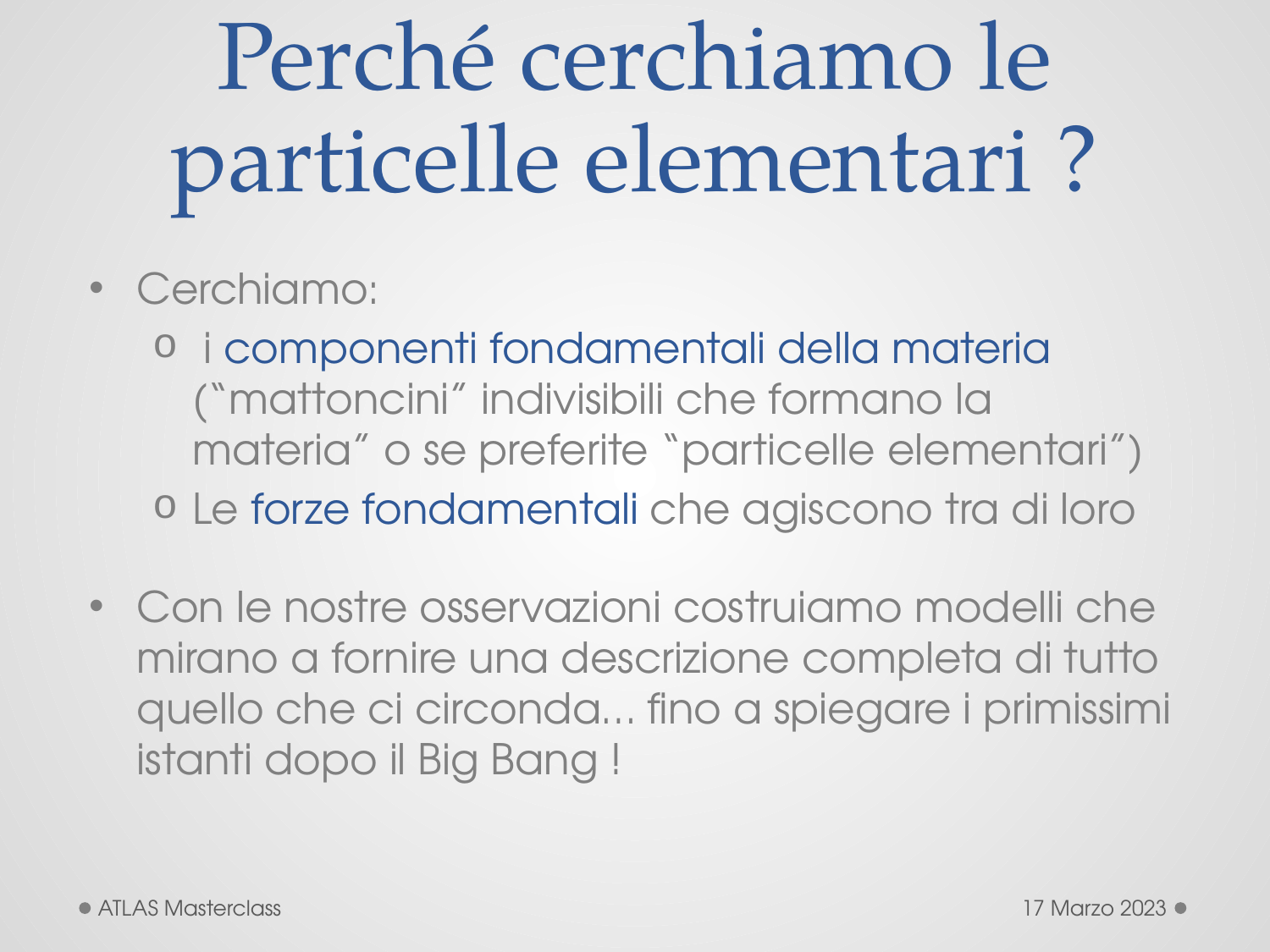

# Perché cerchiamo le particelle elementari ?

Cerchiamo:
 i componenti fondamentali della materia (“mattoncini” indivisibili che formano la materia” o se preferite “particelle elementari”)
Le forze fondamentali che agiscono tra di loro

Con le nostre osservazioni costruiamo modelli che mirano a fornire una descrizione completa di tutto quello che ci circonda… fino a spiegare i primissimi istanti dopo il Big Bang !

ATLAS Masterclass
17 Marzo 2023